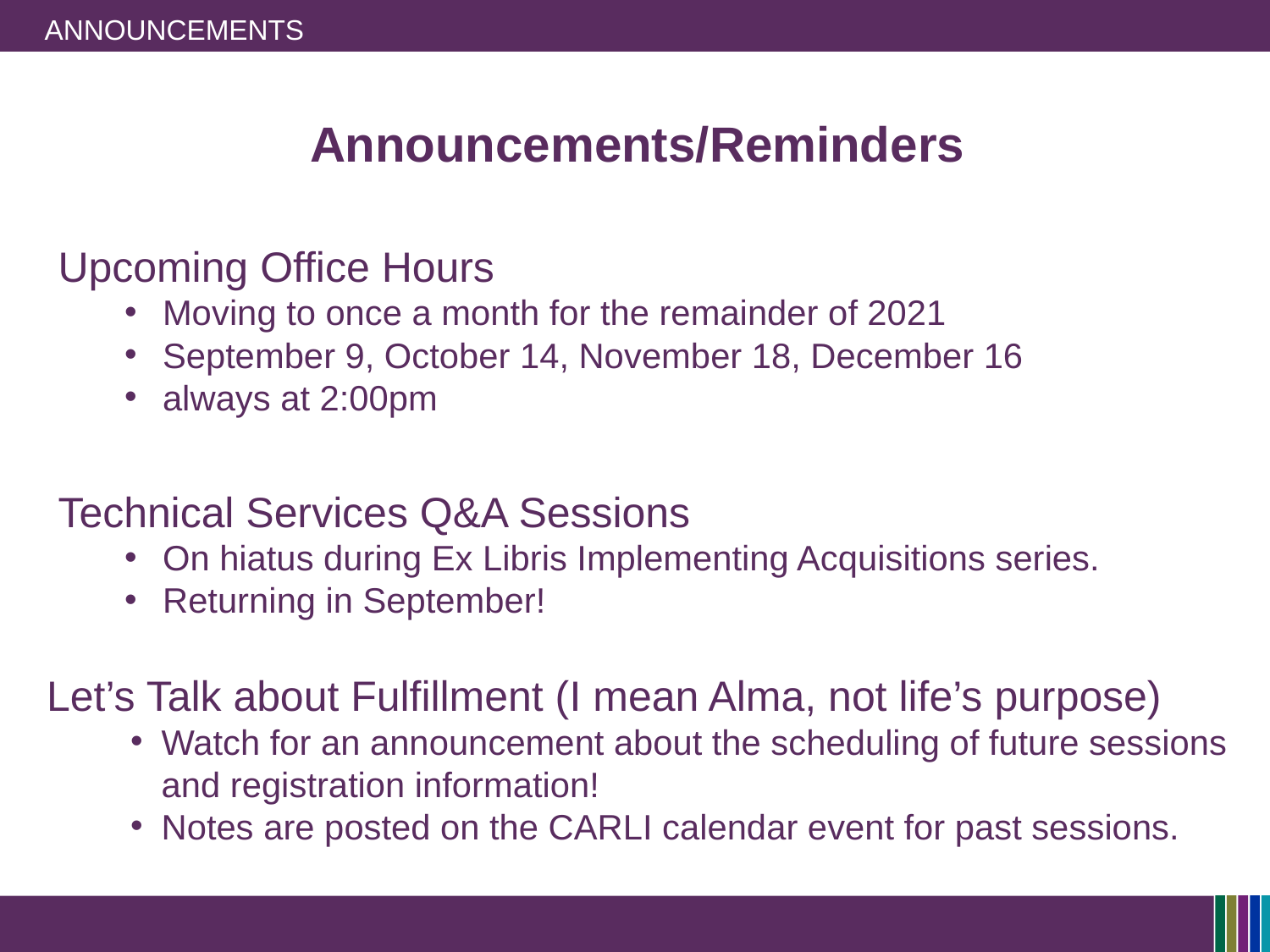

# Announcements
Announcements/Reminders

Upcoming Office Hours
Moving to once a month for the remainder of 2021
September 9, October 14, November 18, December 16
always at 2:00pm

Technical Services Q&A Sessions
On hiatus during Ex Libris Implementing Acquisitions series.
Returning in September!

Let’s Talk about Fulfillment (I mean Alma, not life’s purpose)
Watch for an announcement about the scheduling of future sessions and registration information!
Notes are posted on the CARLI calendar event for past sessions.